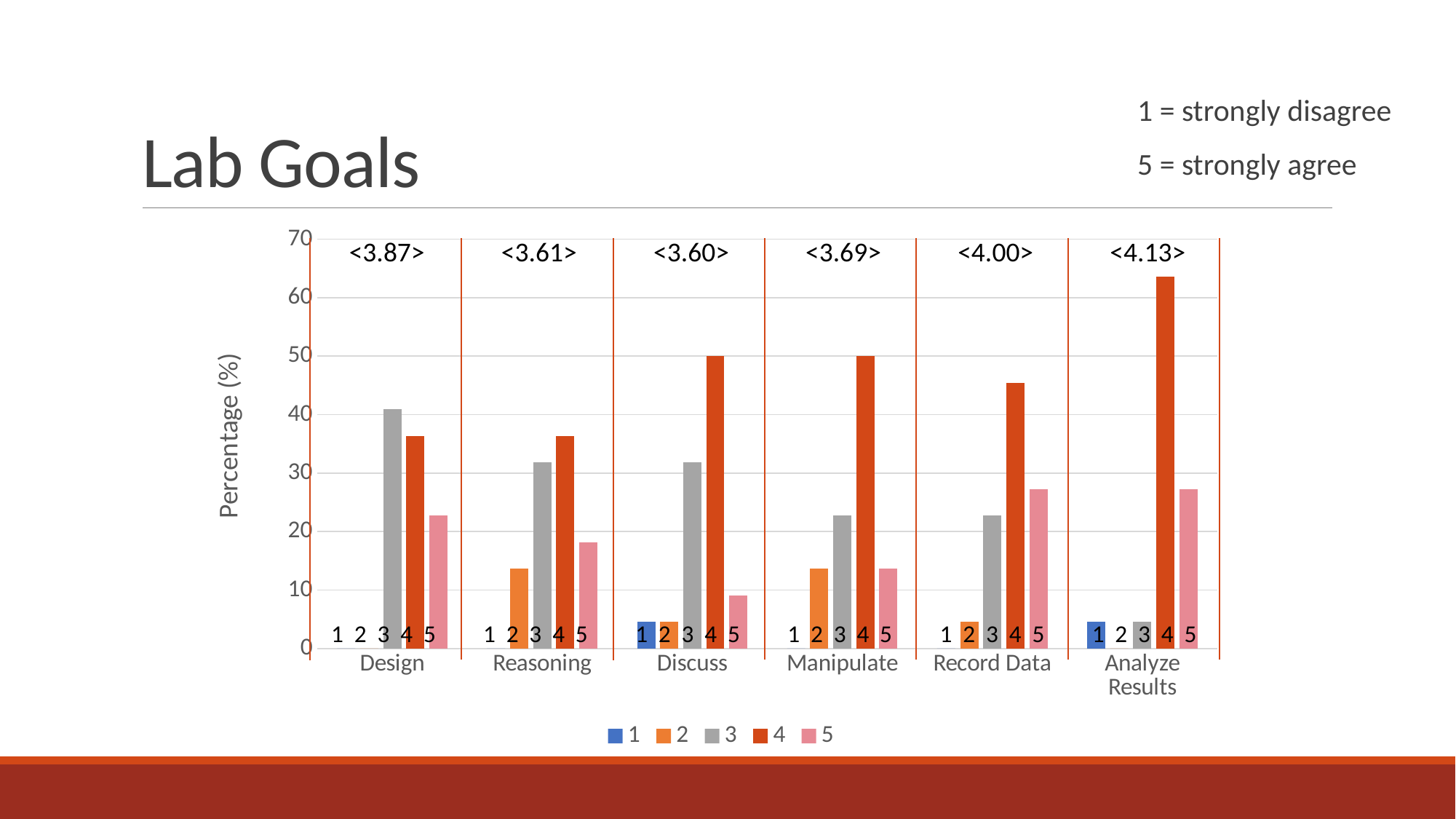

# Lab Goals
1 = strongly disagree
5 = strongly agree

### Chart

| Category | 1 | 2 | 3 | 4 | 5 |
|---|---|---|---|---|---|
| Design | 0.0 | 0.0 | 40.909090909090914 | 36.36363636363637 | 22.727272727272727 |
| Reasoning | 0.0 | 13.636363636363635 | 31.818181818181817 | 36.36363636363637 | 18.181818181818183 |
| Discuss | 4.545454545454546 | 4.545454545454546 | 31.818181818181817 | 50.0 | 9.090909090909092 |
| Manipulate | 0.0 | 13.636363636363635 | 22.727272727272727 | 50.0 | 13.636363636363635 |
| Record Data | 0.0 | 4.545454545454546 | 22.727272727272727 | 45.45454545454545 | 27.27272727272727 |
| Analyze Results | 4.545454545454546 | 0.0 | 4.545454545454546 | 63.63636363636363 | 27.27272727272727 |
<3.87>
<3.61>
<3.60>
<3.69>
<4.00>
<4.13>
1  2  3  4  5
1  2  3  4  5
1  2  3  4  5
1  2  3  4  5
1  2  3  4  5
1  2  3  4  5